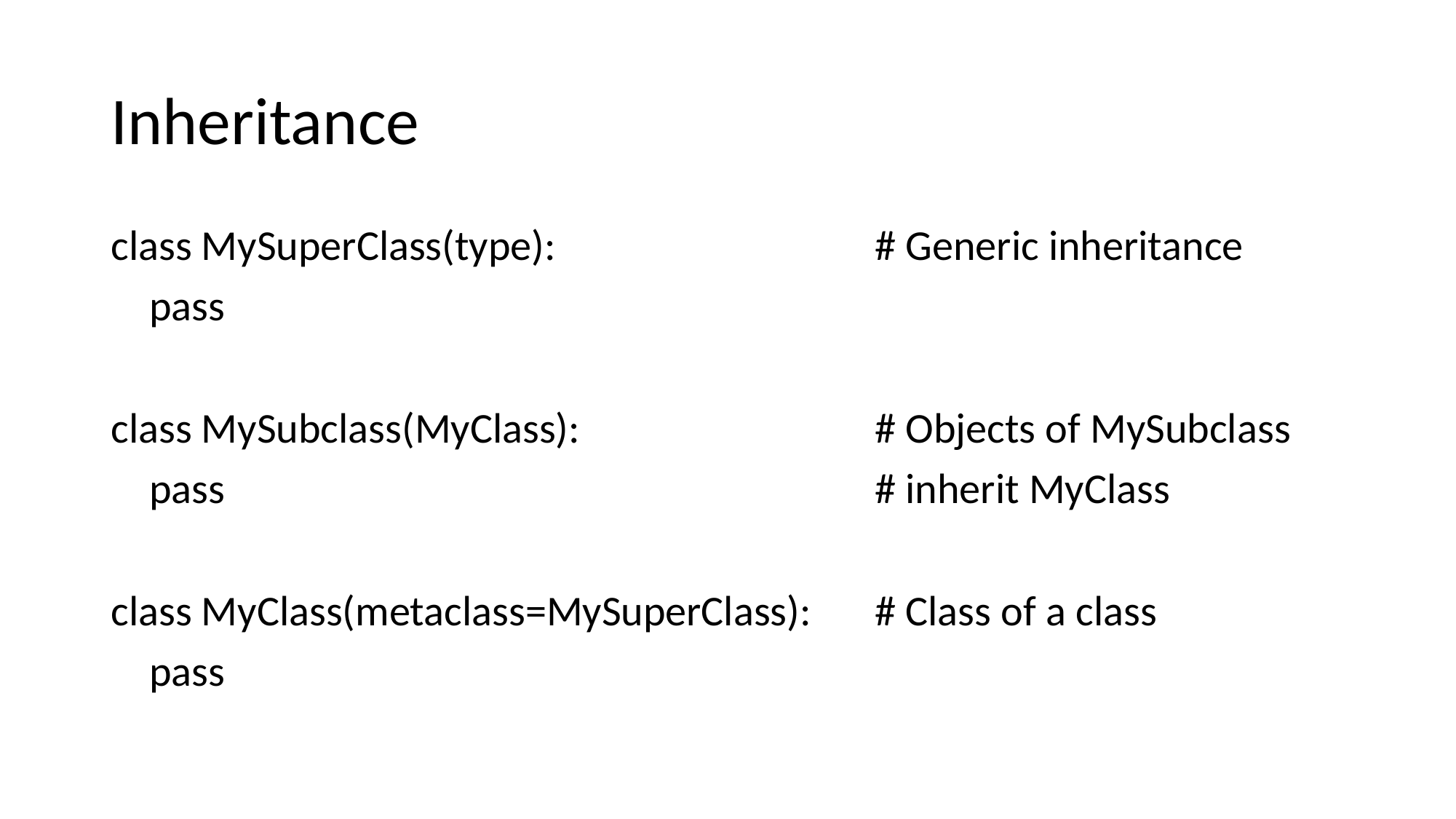

# Inheritance
class MySuperClass(type):			# Generic inheritance
    pass

class MySubclass(MyClass):			# Objects of MySubclass
    pass						# inherit MyClass

class MyClass(metaclass=MySuperClass):	# Class of a class
    pass